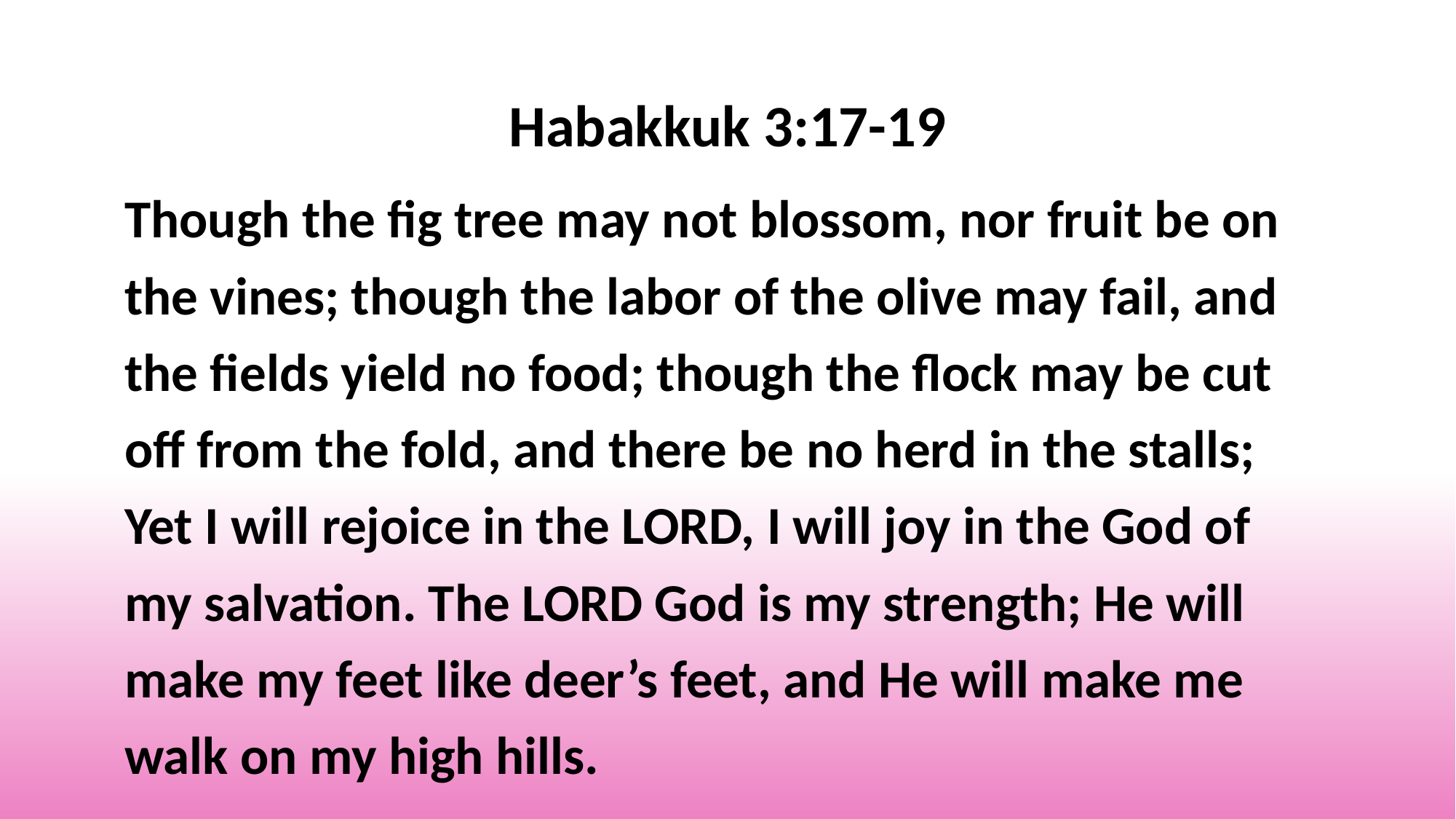

Habakkuk 3:17-19
Though the fig tree may not blossom, nor fruit be on the vines; though the labor of the olive may fail, and the fields yield no food; though the flock may be cut off from the fold, and there be no herd in the stalls; Yet I will rejoice in the LORD, I will joy in the God of my salvation. The LORD God is my strength; He will make my feet like deer’s feet, and He will make me walk on my high hills.